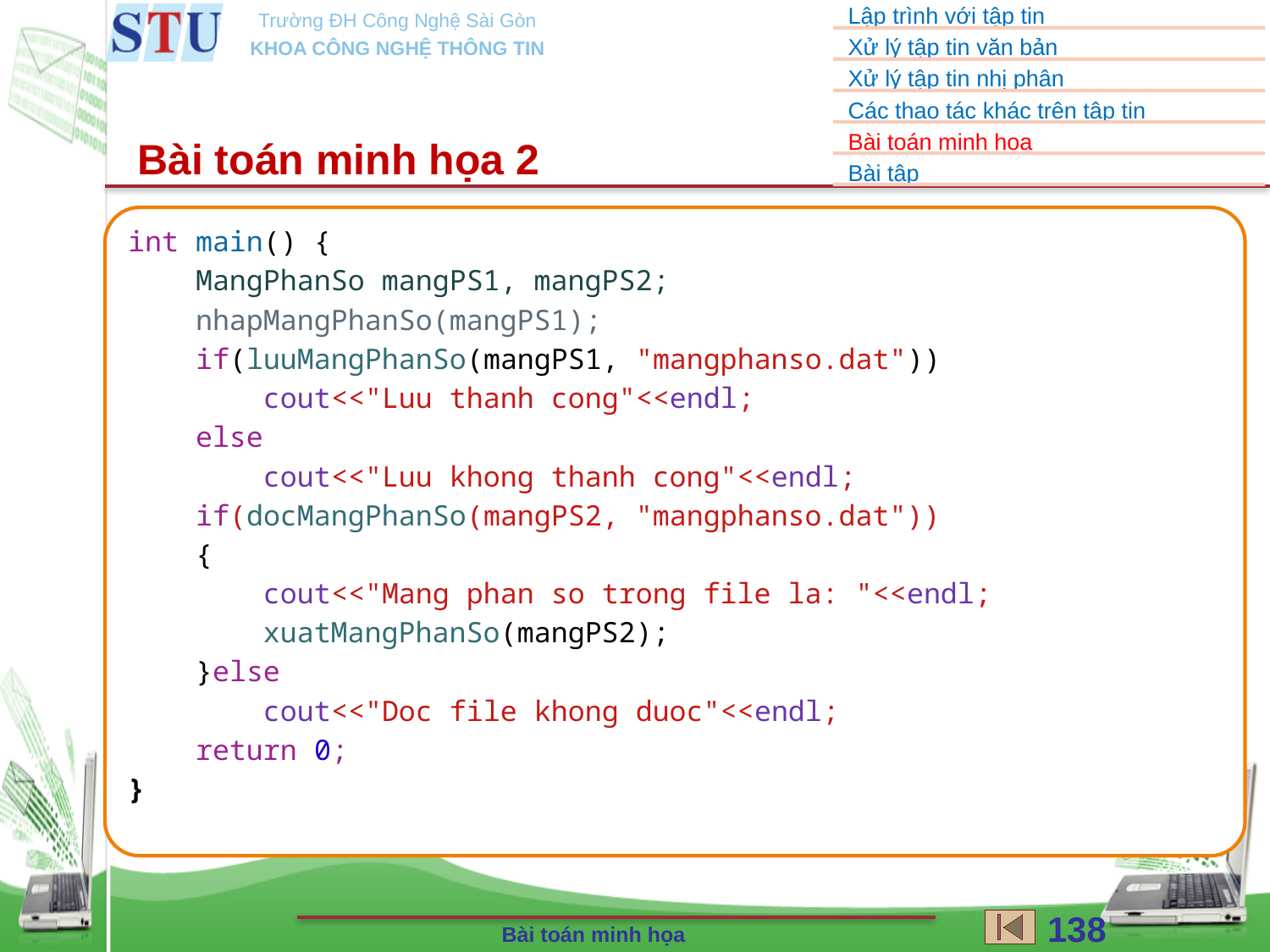

Lập trình với tập tin
Xử lý tập tin văn bản
Xử lý tập tin nhị phân
Các thao tác khác trên tập tin
Bài toán minh họa
Bài tập
Bài toán minh họa 2
int main() {
    MangPhanSo mangPS1, mangPS2;
    nhapMangPhanSo(mangPS1);
    if(luuMangPhanSo(mangPS1, "mangphanso.dat"))
        cout<<"Luu thanh cong"<<endl;
    else
        cout<<"Luu khong thanh cong"<<endl;
    if(docMangPhanSo(mangPS2, "mangphanso.dat"))
    {
        cout<<"Mang phan so trong file la: "<<endl;
        xuatMangPhanSo(mangPS2);
    }else
        cout<<"Doc file khong duoc"<<endl;
    return 0;
}

138
Bài toán minh họa